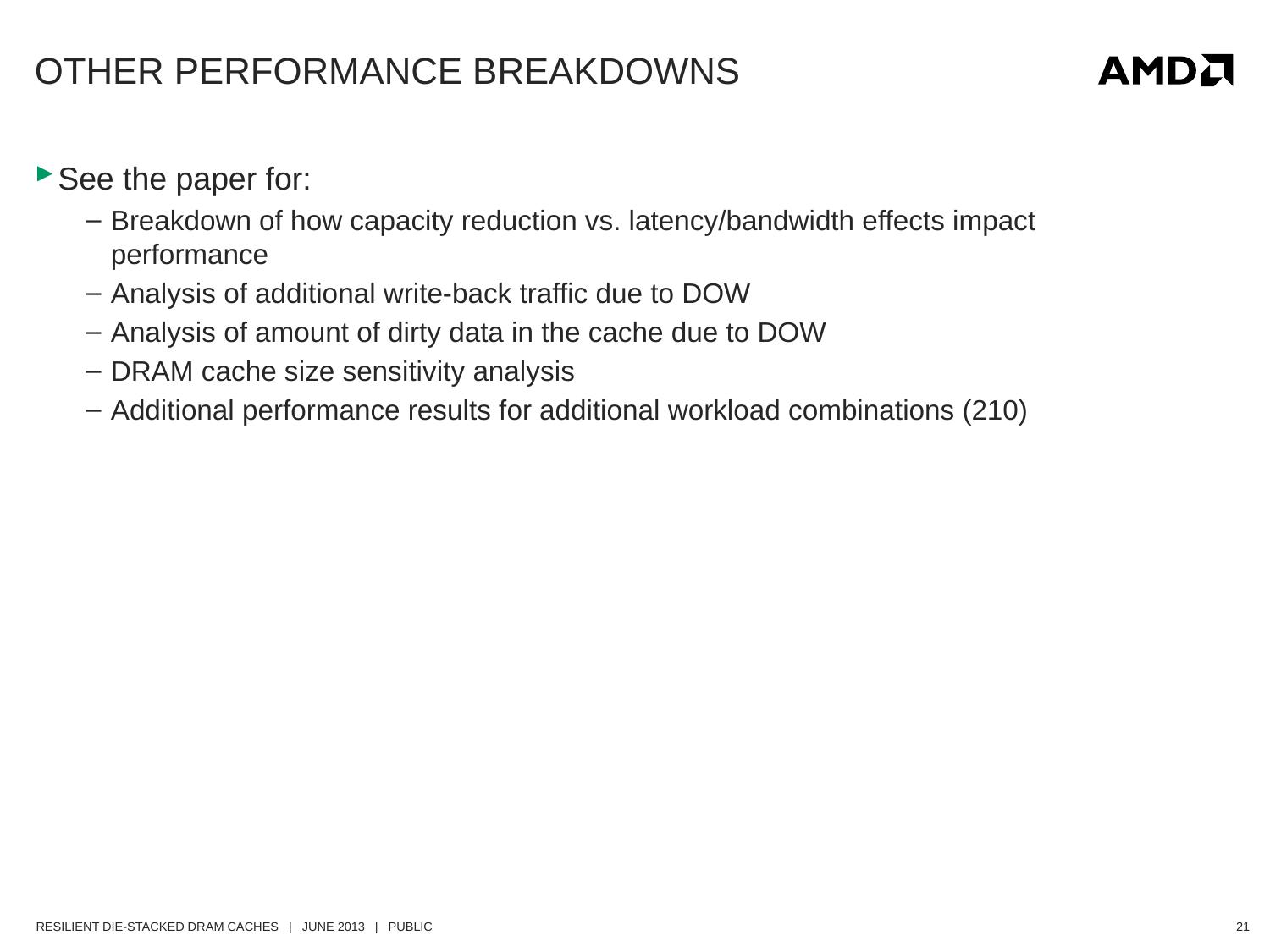

# Other Performance breakdowns
See the paper for:
Breakdown of how capacity reduction vs. latency/bandwidth effects impact performance
Analysis of additional write-back traffic due to DOW
Analysis of amount of dirty data in the cache due to DOW
DRAM cache size sensitivity analysis
Additional performance results for additional workload combinations (210)